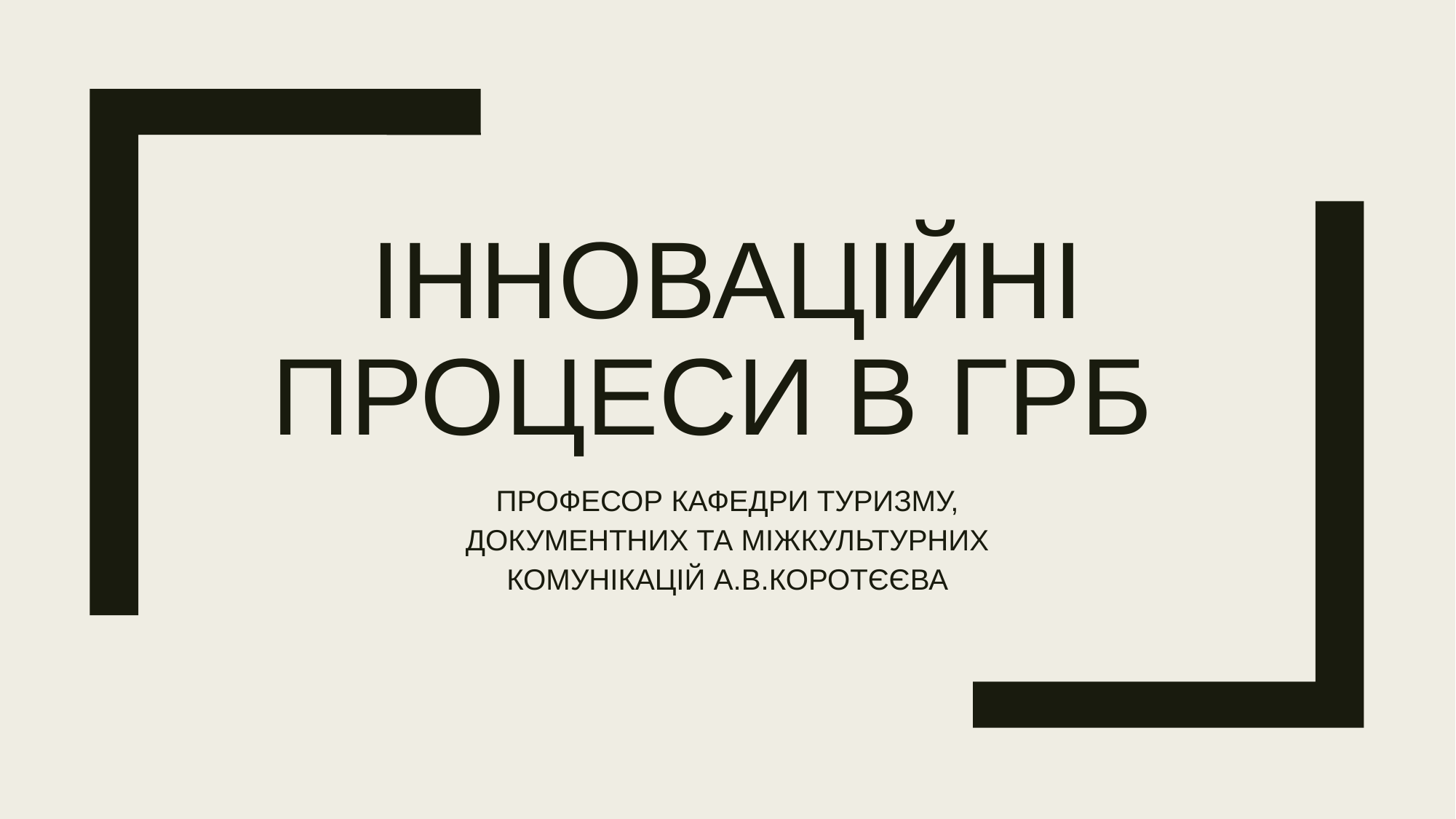

# ІННОВАЦІЙНІ ПРОЦЕСИ В ГРБ
ПРОФЕСОР КАФЕДРИ ТУРИЗМУ,
ДОКУМЕНТНИХ ТА МІЖКУЛЬТУРНИХ
КОМУНІКАЦІЙ А.В.КОРОТЄЄВА